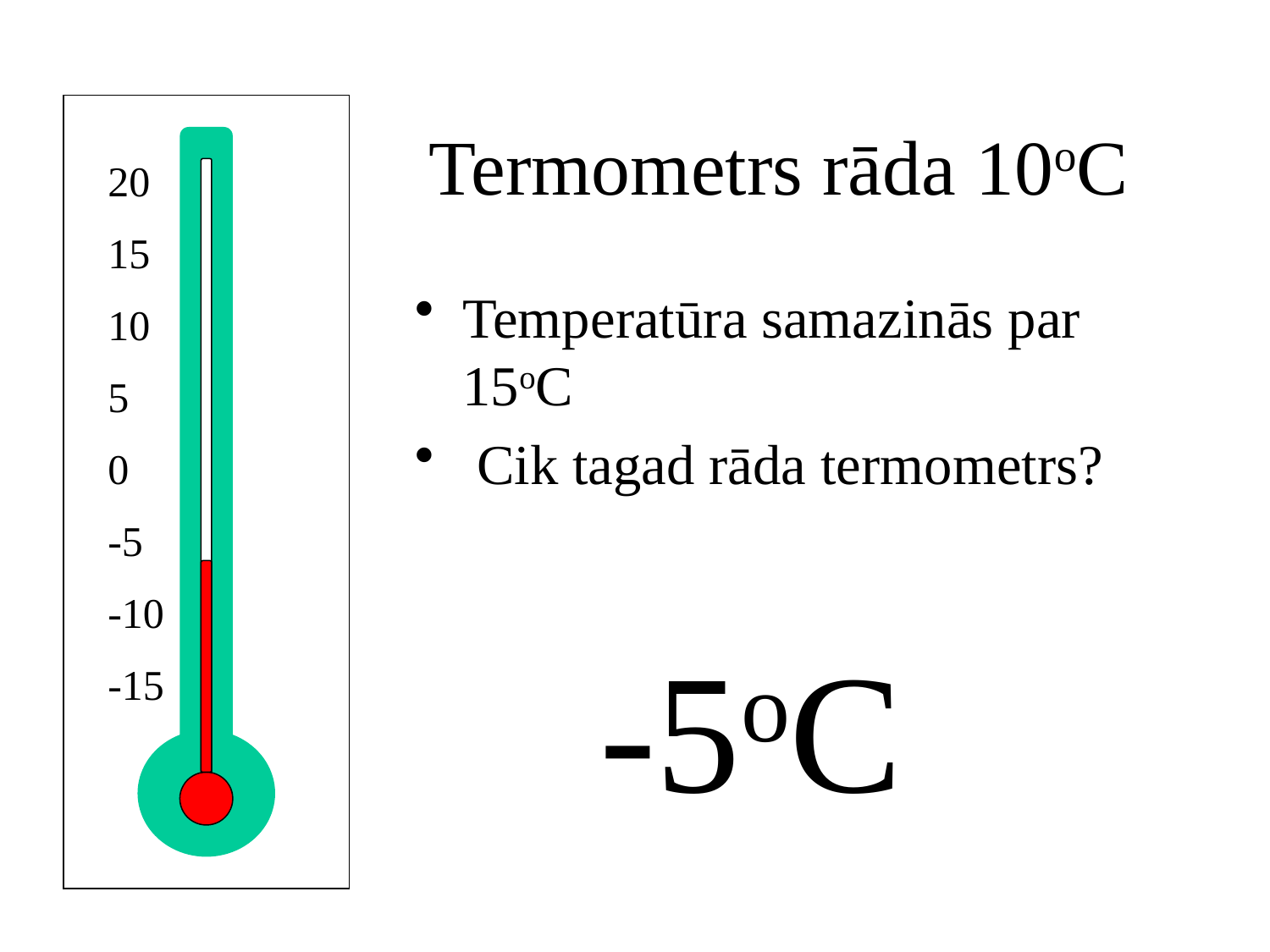

# Termometrs rāda 10oC

20
15
10
5
0
-5
-10
-15

20
15
10
5
0
-5
-10
-15

20
15
10
5
0
-5
-10
-15

20
15
10
5
0
-5
-10
-15

Temperatūra samazinās par 15oC
 Cik tagad rāda termometrs?

-5oC